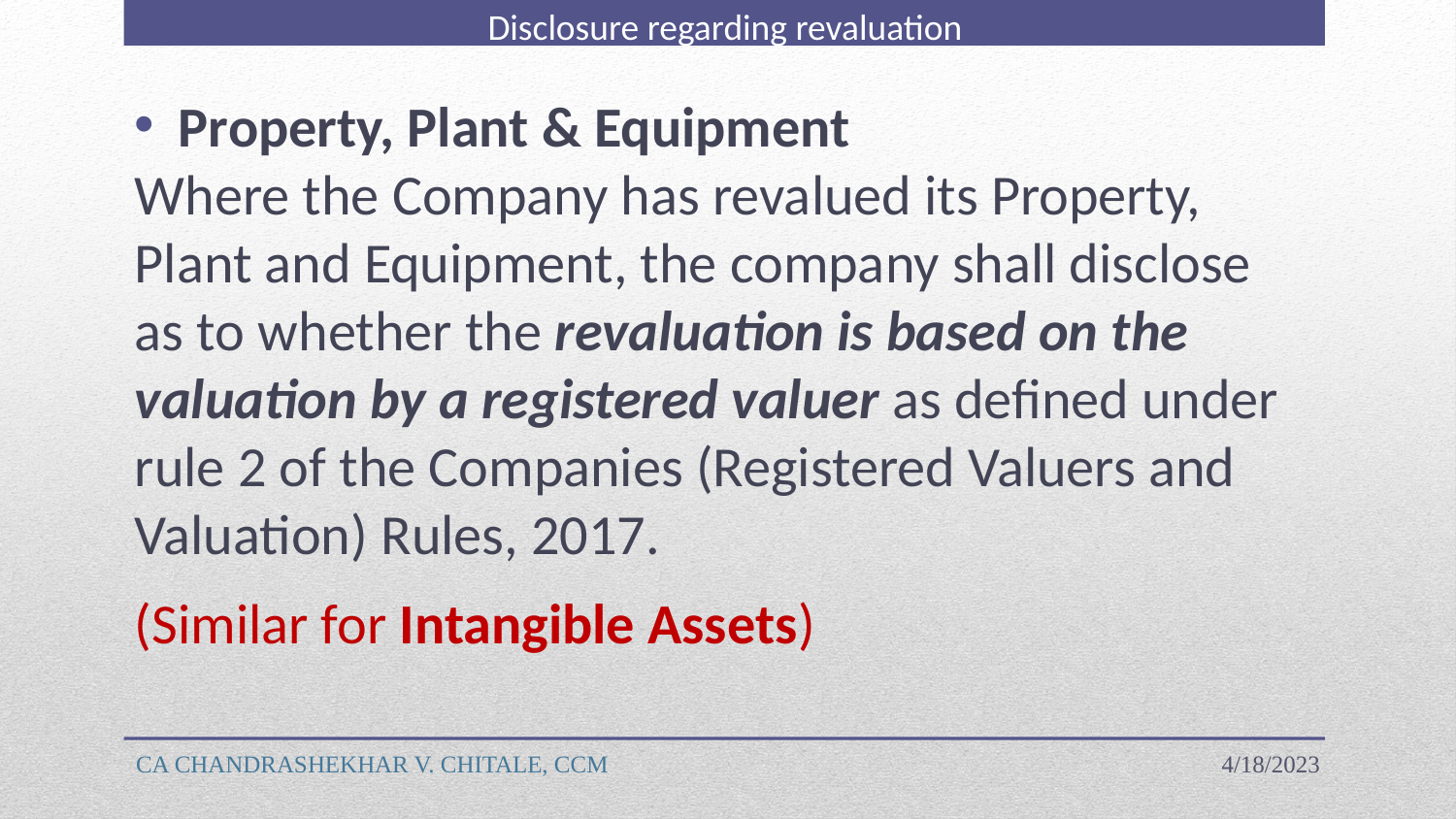

Disclosure regarding revaluation
Property, Plant & Equipment
Where the Company has revalued its Property, Plant and Equipment, the company shall disclose as to whether the revaluation is based on the valuation by a registered valuer as defined under rule 2 of the Companies (Registered Valuers and Valuation) Rules, 2017.

(Similar for Intangible Assets)

CA CHANDRASHEKHAR V. CHITALE, CCM
4/18/2023